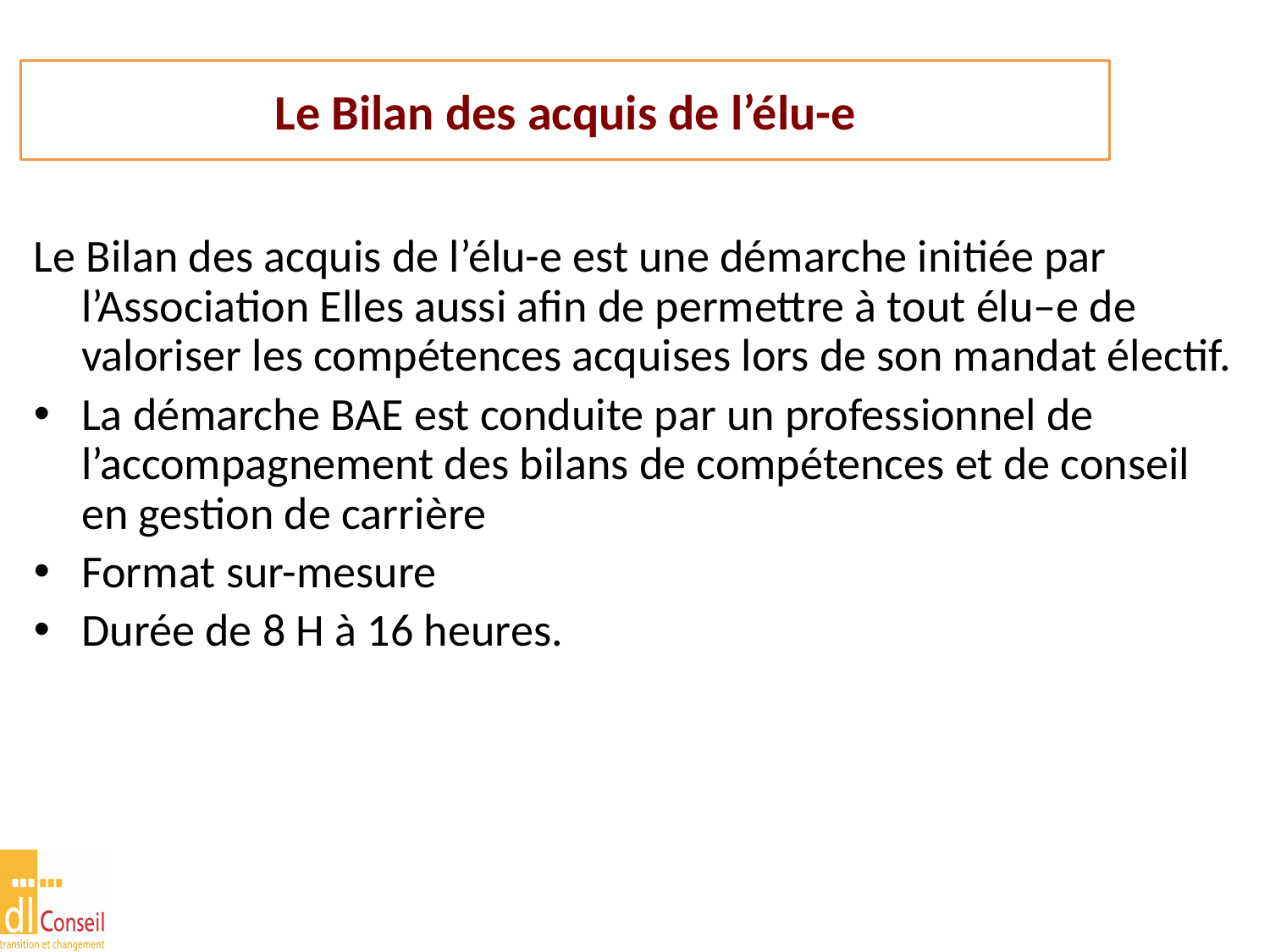

Le Bilan des acquis de l’élu-e

Le Bilan des acquis de l’élu-e est une démarche initiée par l’Association Elles aussi afin de permettre à tout élu–e de valoriser les compétences acquises lors de son mandat électif.
La démarche BAE est conduite par un professionnel de l’accompagnement des bilans de compétences et de conseil en gestion de carrière
Format sur-mesure
Durée de 8 H à 16 heures.